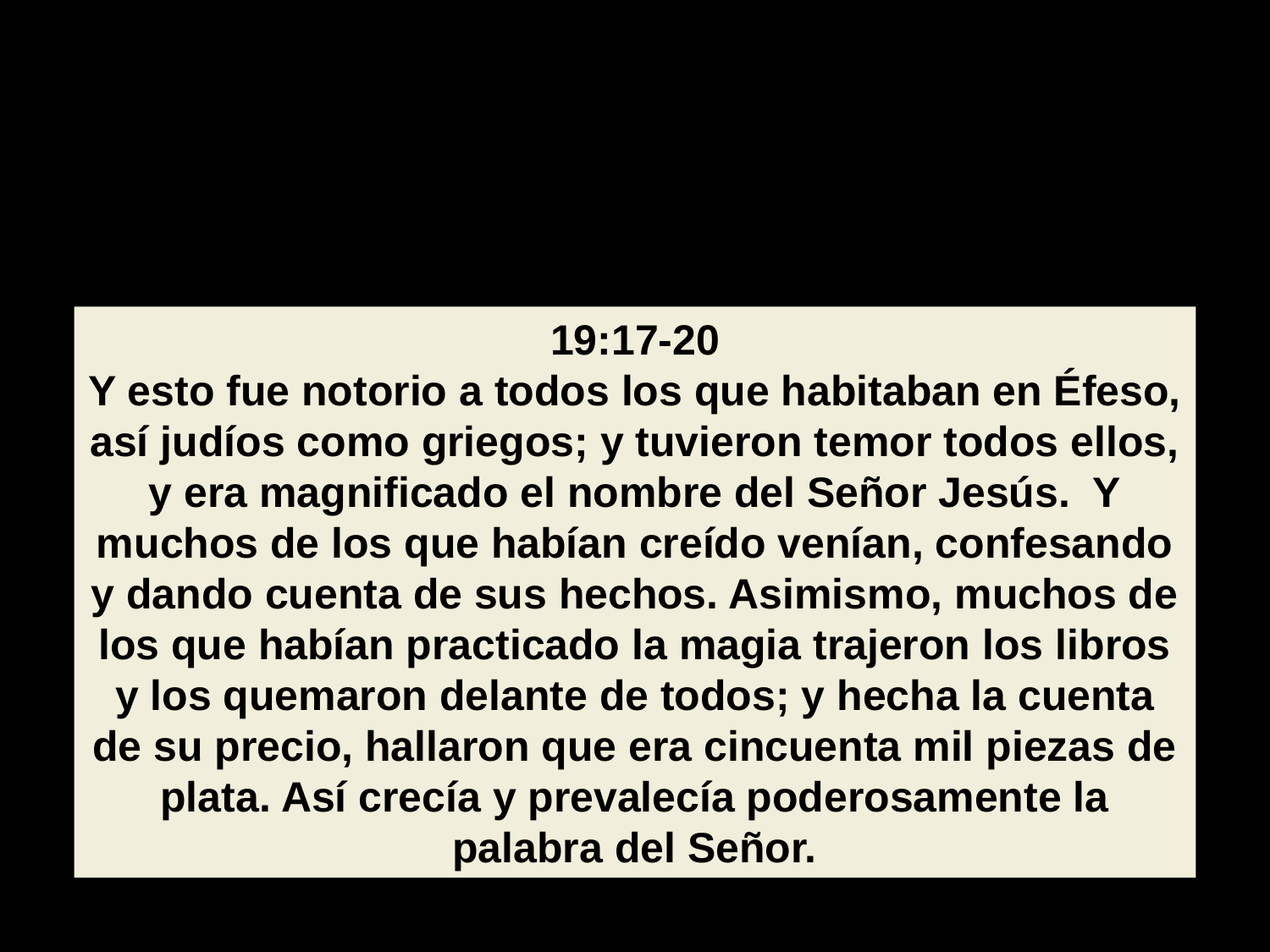

19:17-20
Y esto fue notorio a todos los que habitaban en Éfeso, así judíos como griegos; y tuvieron temor todos ellos, y era magnificado el nombre del Señor Jesús.  Y muchos de los que habían creído venían, confesando y dando cuenta de sus hechos. Asimismo, muchos de los que habían practicado la magia trajeron los libros y los quemaron delante de todos; y hecha la cuenta de su precio, hallaron que era cincuenta mil piezas de plata. Así crecía y prevalecía poderosamente la palabra del Señor.